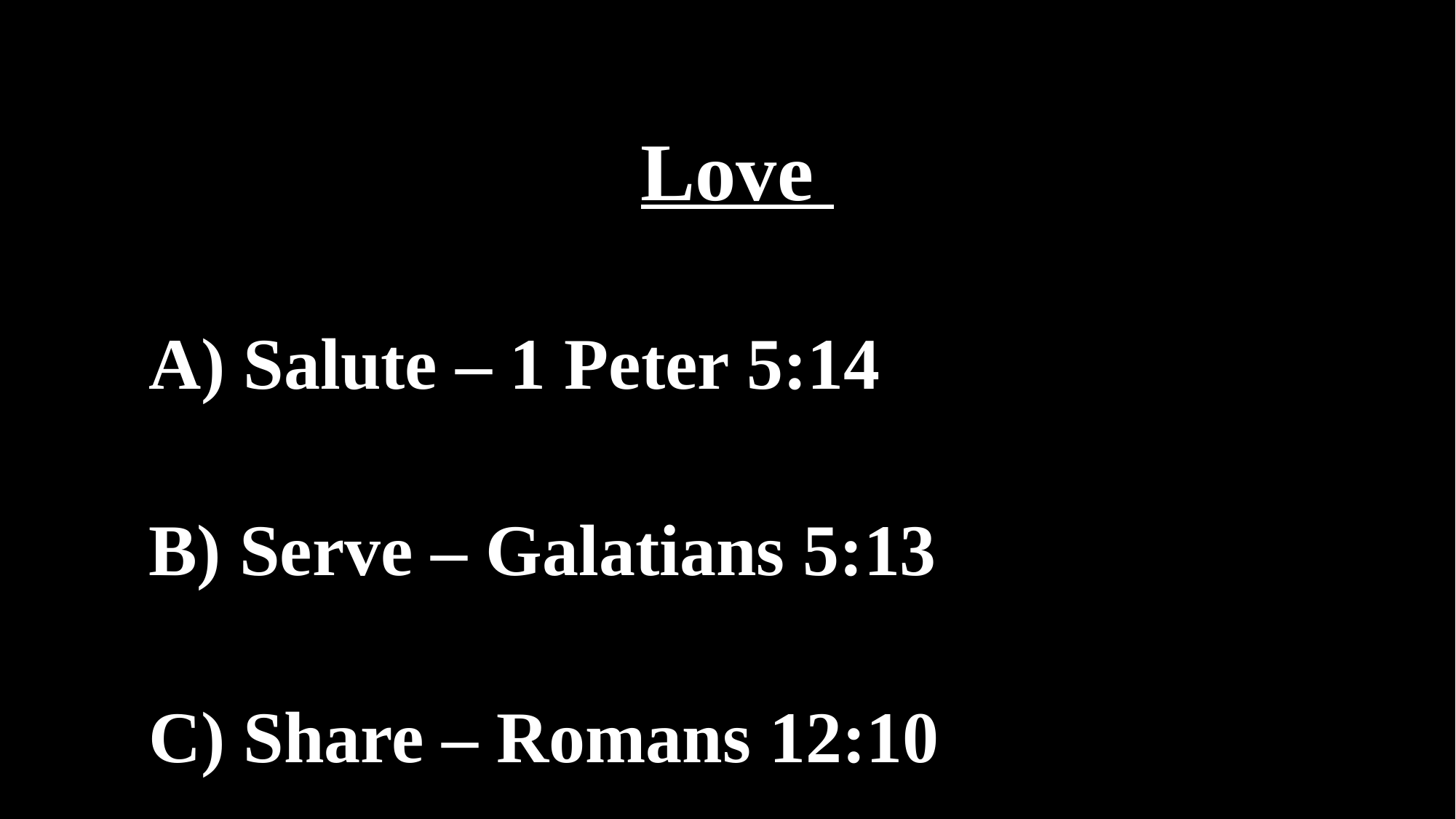

I. Love
   A) Salute – 1 Peter 5:14
   B) Serve – Galatians 5:13
   C) Share – Romans 12:10